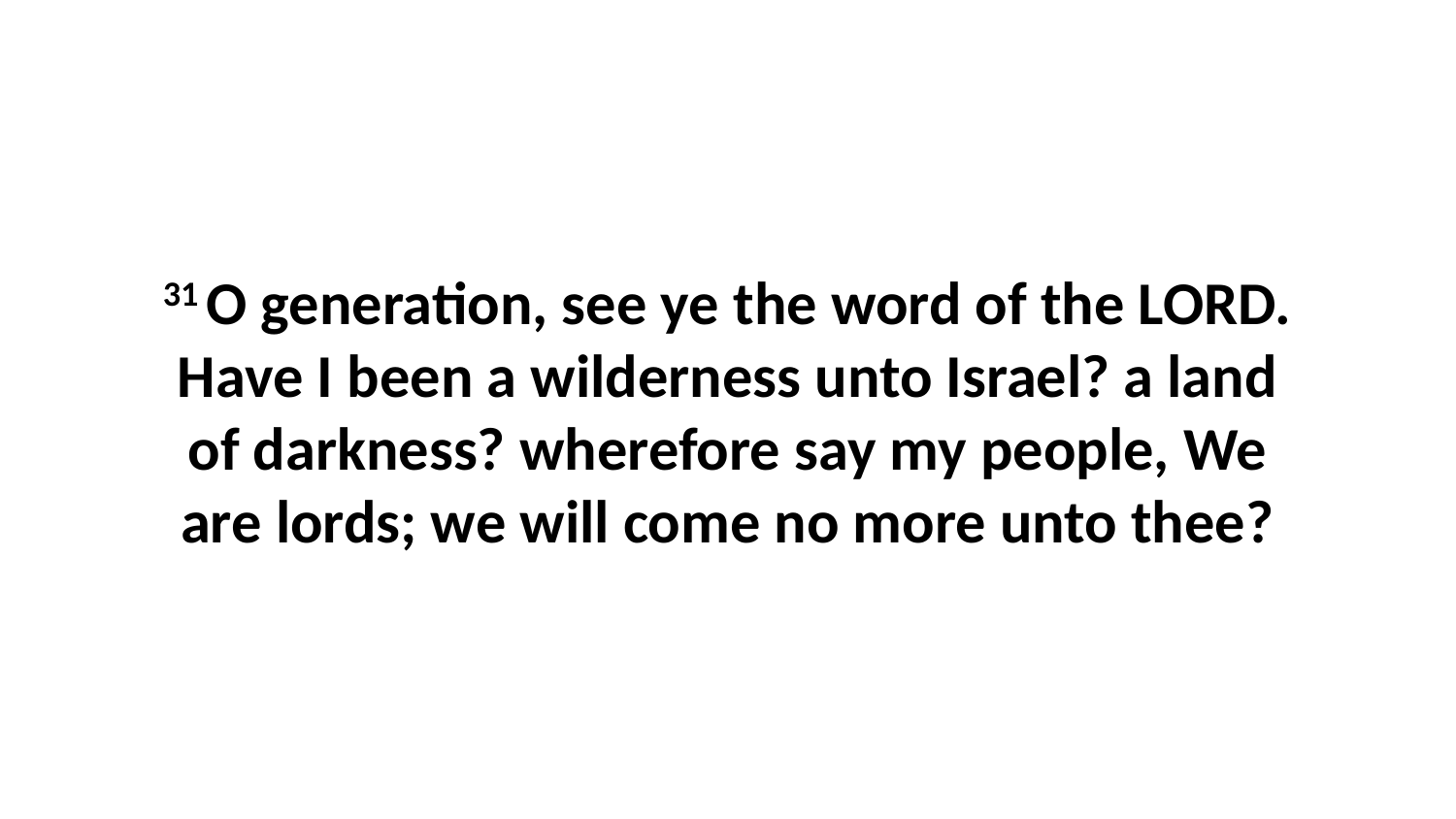

31 O generation, see ye the word of the LORD. Have I been a wilderness unto Israel? a land of darkness? wherefore say my people, We are lords; we will come no more unto thee?